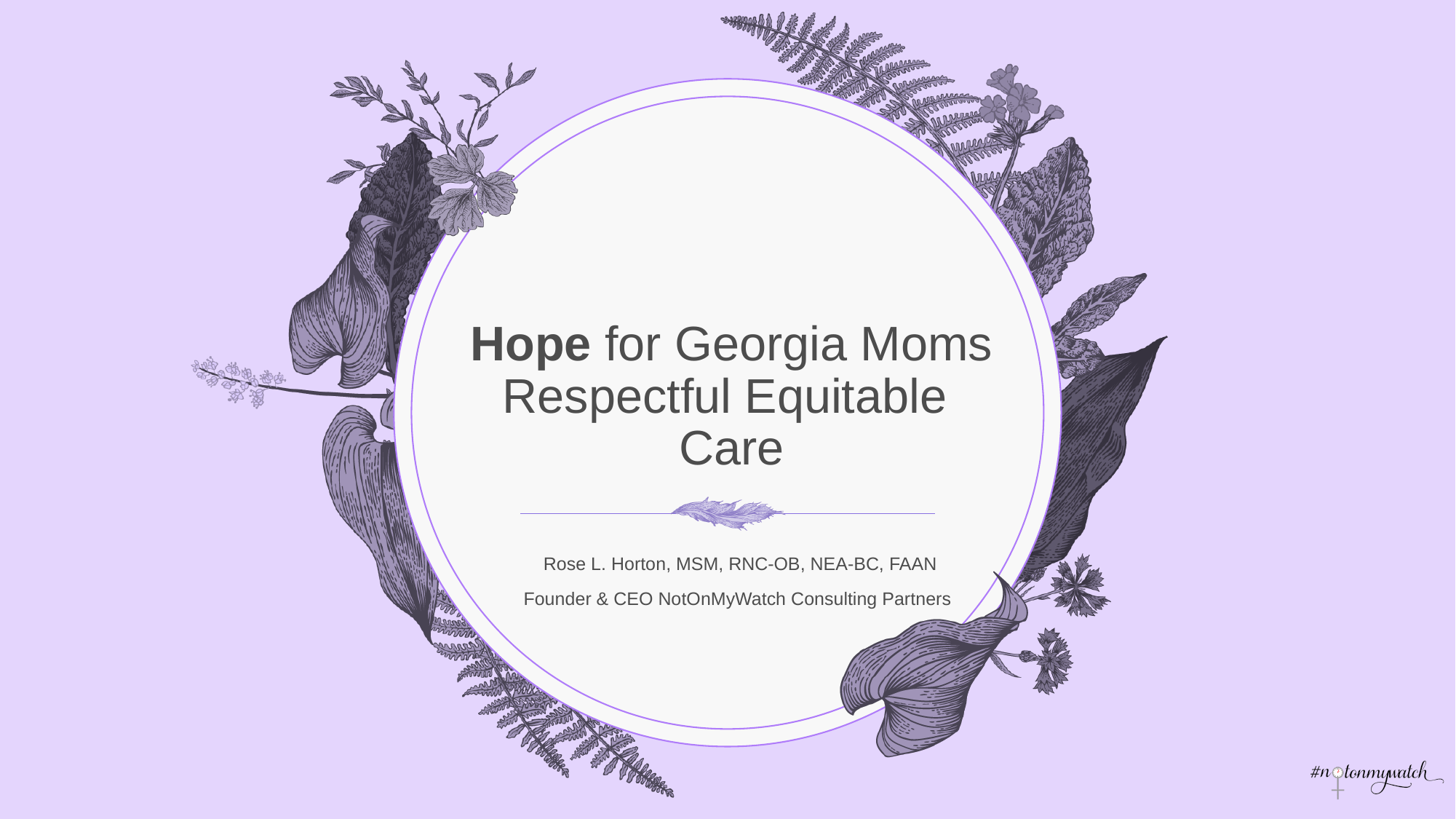

# Hope for Georgia Moms Respectful Equitable Care
Rose L. Horton, MSM, RNC-OB, NEA-BC, FAAN
Founder & CEO NotOnMyWatch Consulting Partners